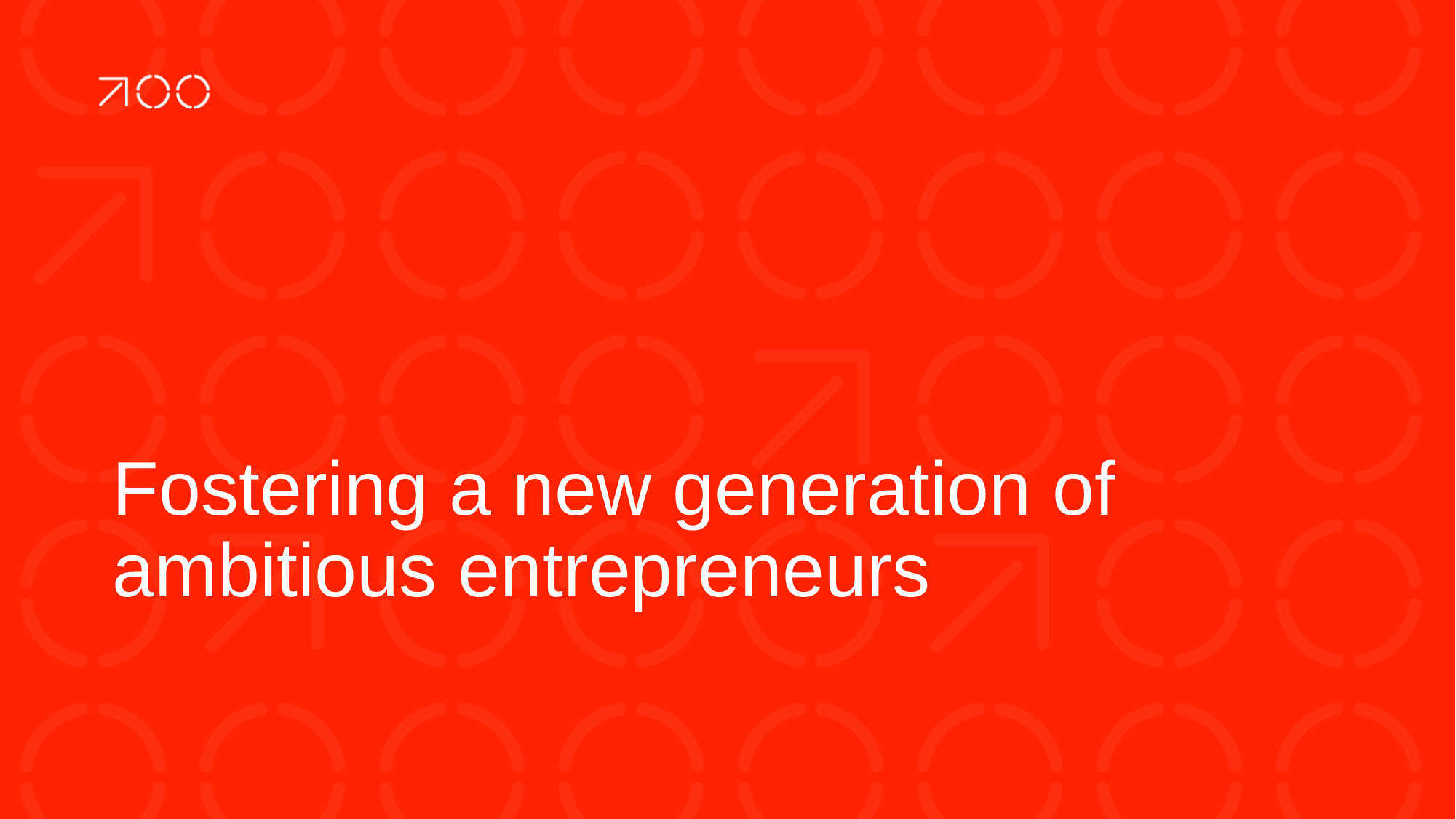

Fostering a new generation of ambitious entrepreneurs